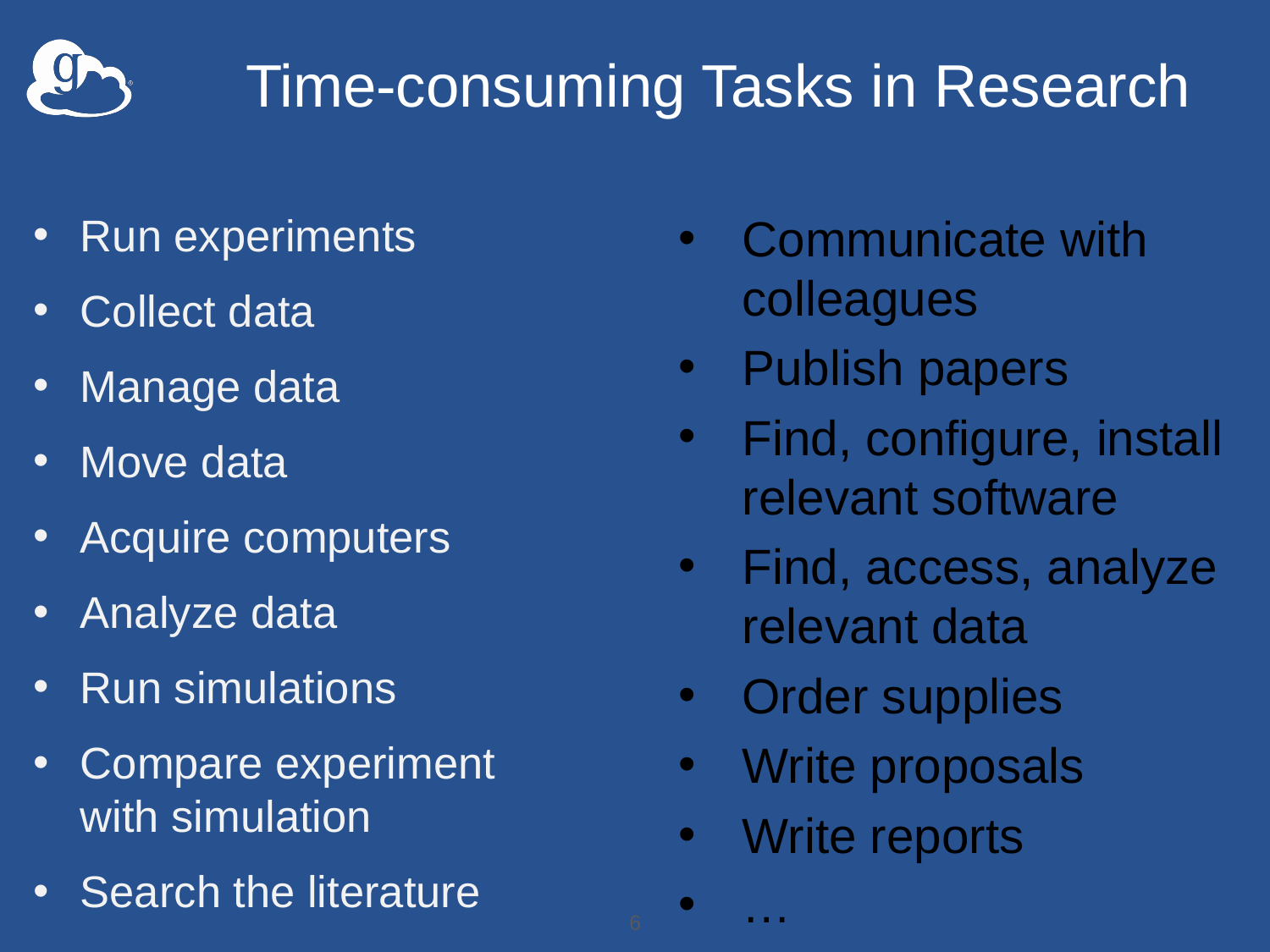

# Time-consuming Tasks in Research

Run experiments
Collect data
Manage data
Move data
Acquire computers
Analyze data
Run simulations
Compare experiment
with simulation
Search the literature
Communicate with colleagues
Publish papers
Find, configure, install relevant software
Find, access, analyze relevant data
Order supplies
Write proposals
Write reports
…
6